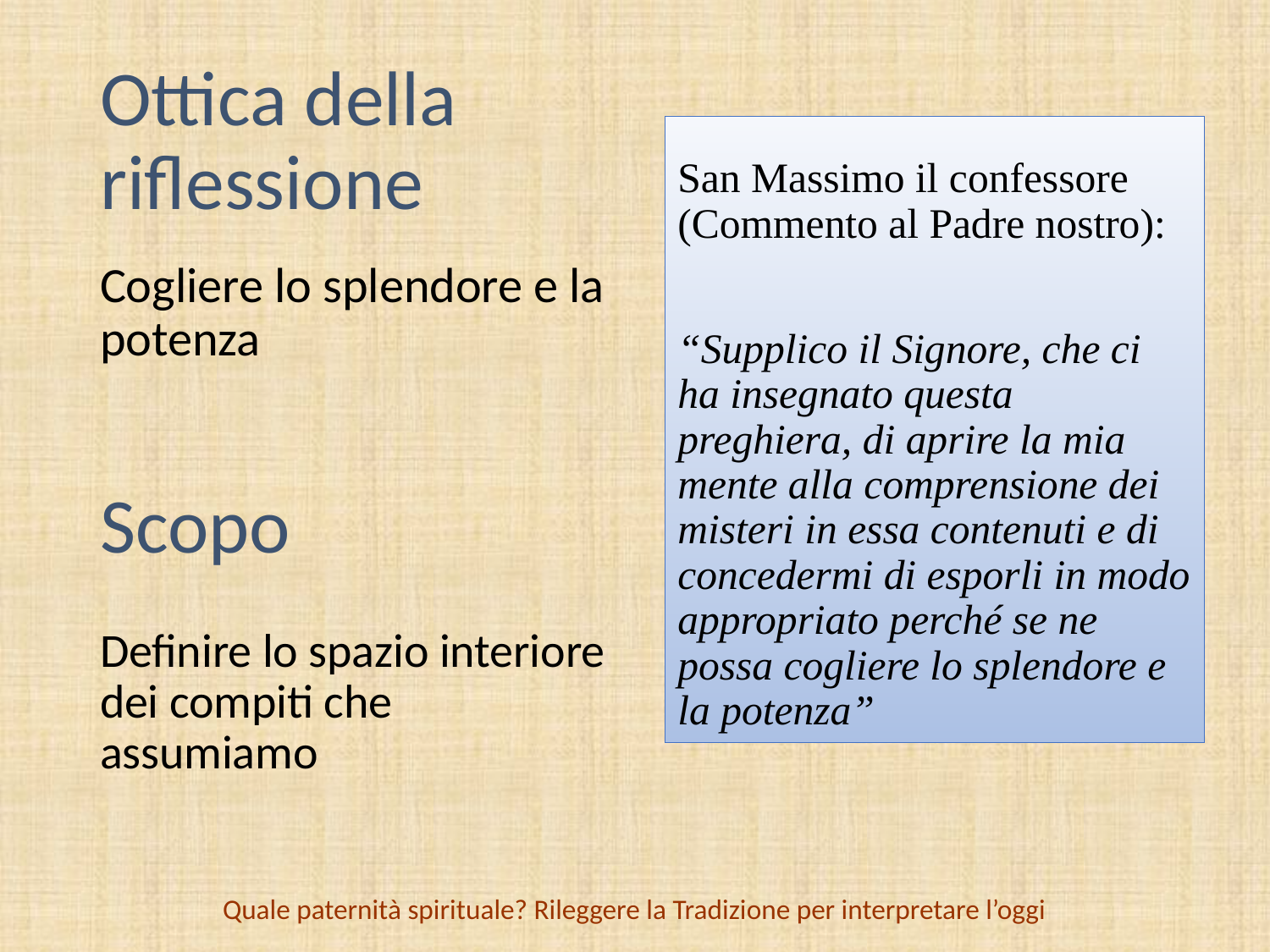

# Ottica della riflessione

San Massimo il confessore (Commento al Padre nostro):

“Supplico il Signore, che ci ha insegnato questa preghiera, di aprire la mia mente alla comprensione dei misteri in essa contenuti e di concedermi di esporli in modo appropriato perché se ne possa cogliere lo splendore e la potenza”
Cogliere lo splendore e la potenza
Scopo
Definire lo spazio interiore dei compiti che assumiamo
Quale paternità spirituale? Rileggere la Tradizione per interpretare l’oggi